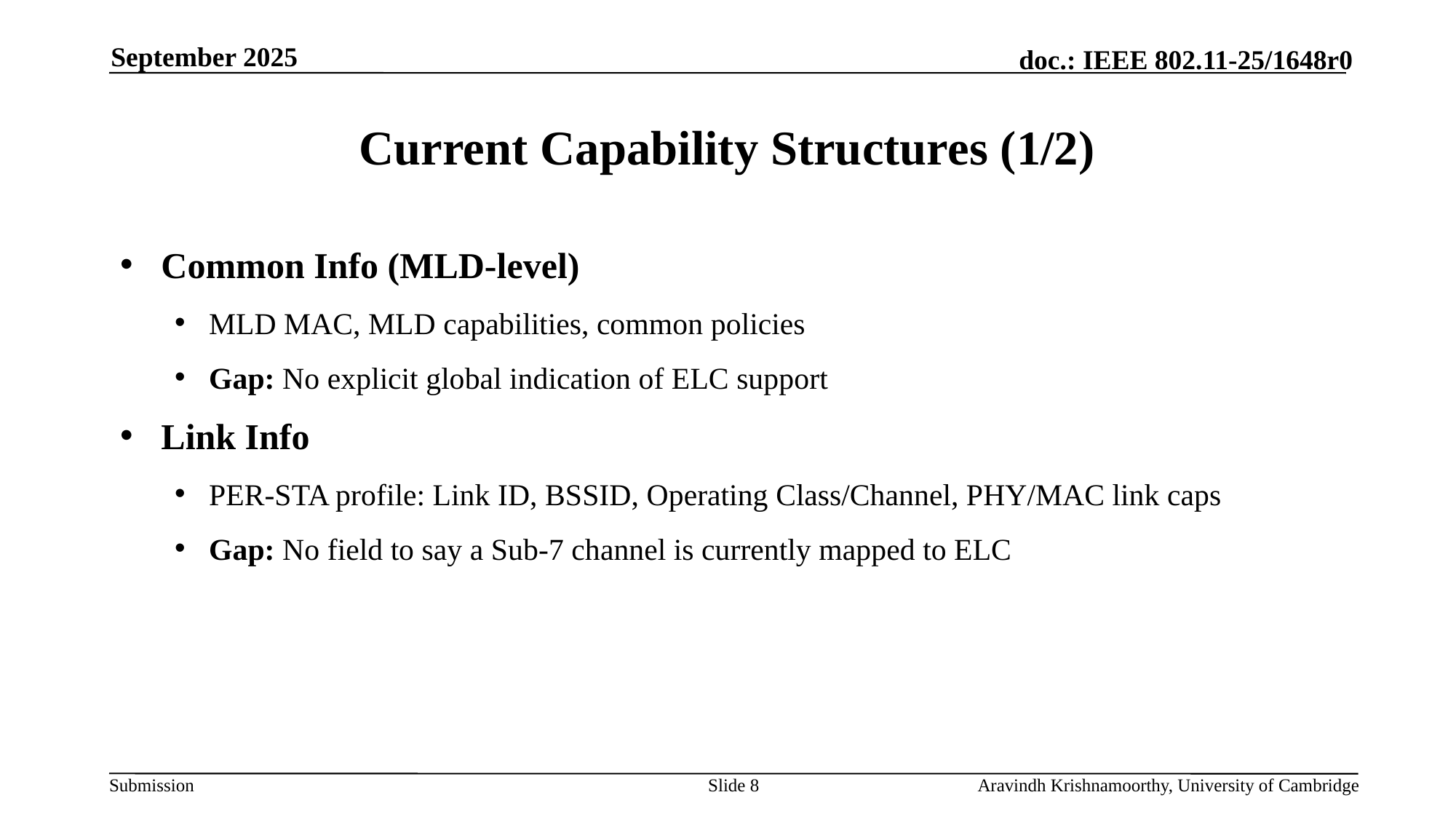

September 2025
# Current Capability Structures (1/2)
Common Info (MLD-level)
MLD MAC, MLD capabilities, common policies
Gap: No explicit global indication of ELC support
Link Info
PER-STA profile: Link ID, BSSID, Operating Class/Channel, PHY/MAC link caps
Gap: No field to say a Sub-7 channel is currently mapped to ELC

Slide 8
Aravindh Krishnamoorthy, University of Cambridge